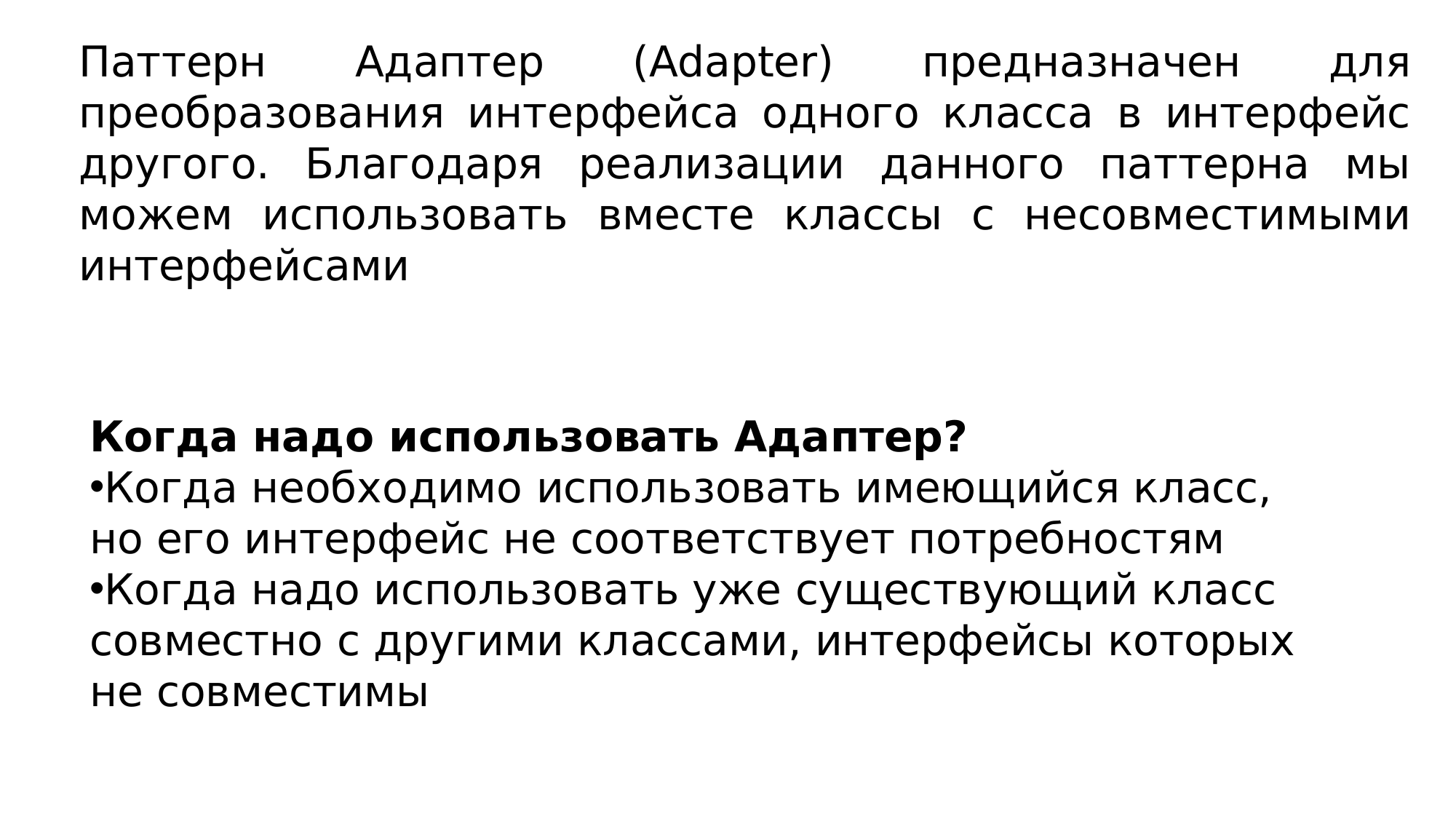

Паттерн Адаптер (Adapter) предназначен для преобразования интерфейса одного класса в интерфейс другого. Благодаря реализации данного паттерна мы можем использовать вместе классы с несовместимыми интерфейсами
Когда надо использовать Адаптер?
Когда необходимо использовать имеющийся класс, но его интерфейс не соответствует потребностям
Когда надо использовать уже существующий класс совместно с другими классами, интерфейсы которых не совместимы